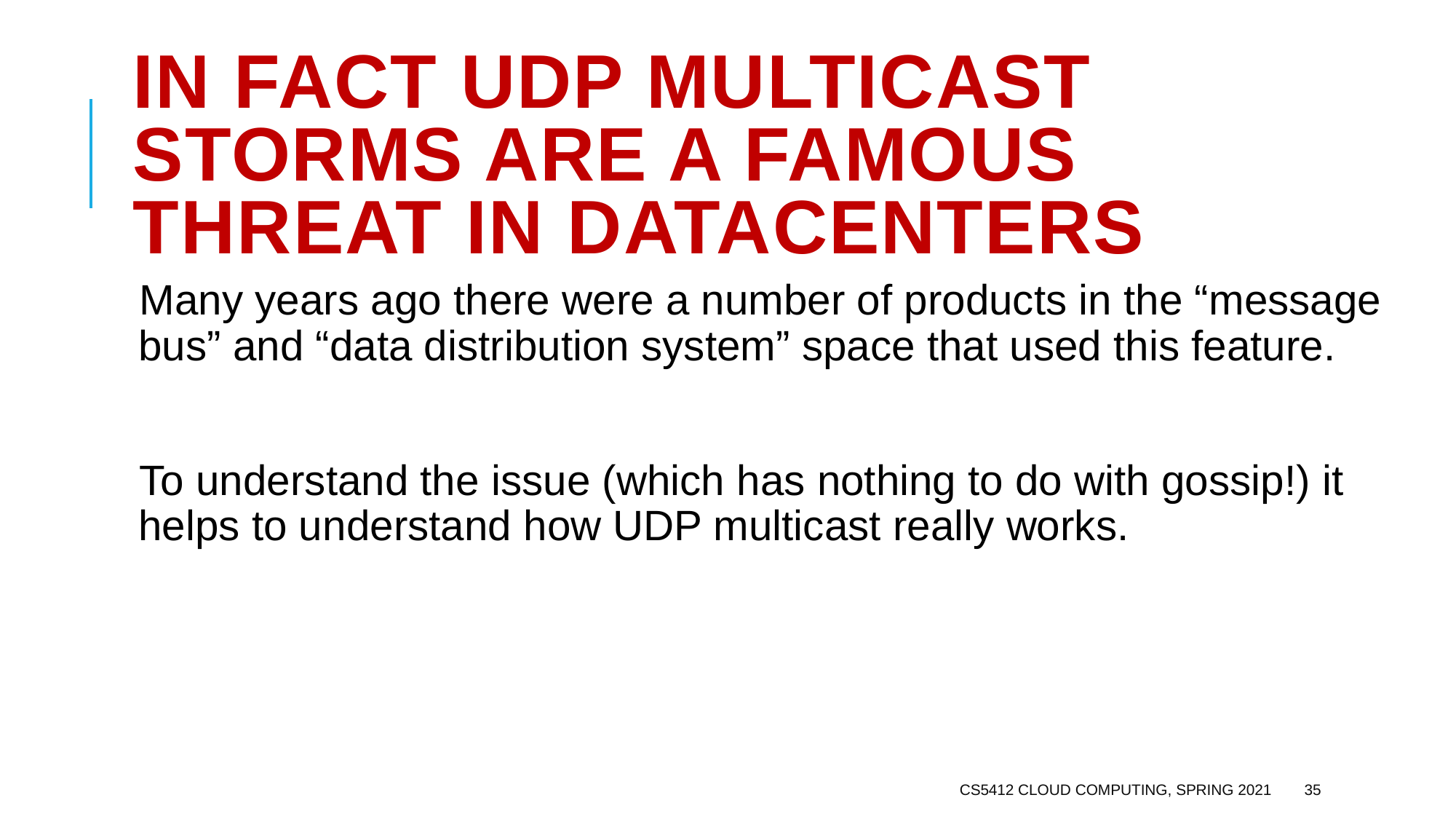

# In fact UDP multicast storms are a famous threat in datacenters
Many years ago there were a number of products in the “message bus” and “data distribution system” space that used this feature.

To understand the issue (which has nothing to do with gossip!) it helps to understand how UDP multicast really works.
CS5412 Cloud Computing, Spring 2021
35